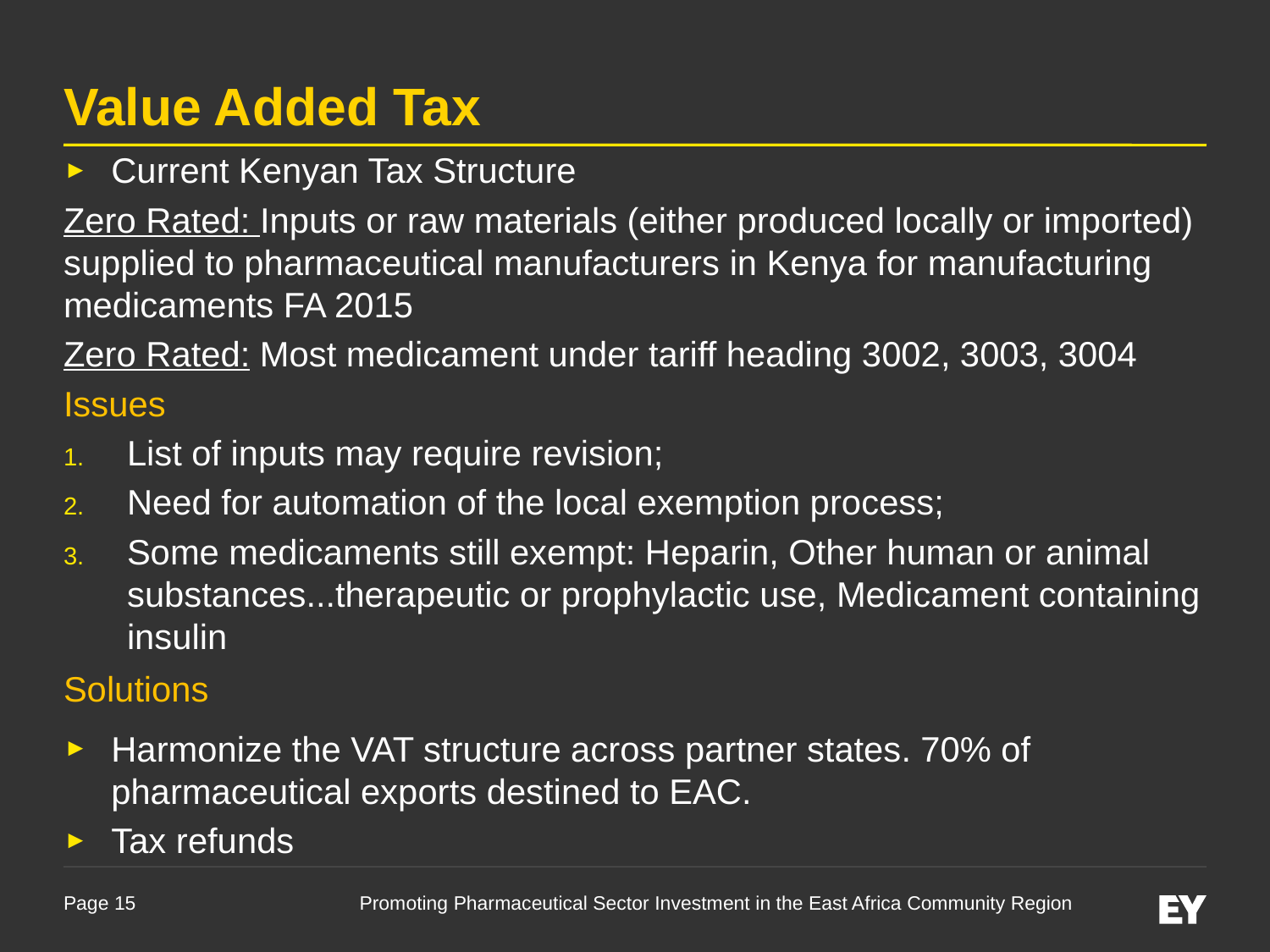

Value Added Tax
Current Kenyan Tax Structure
Zero Rated: Inputs or raw materials (either produced locally or imported) supplied to pharmaceutical manufacturers in Kenya for manufacturing medicaments FA 2015
Zero Rated: Most medicament under tariff heading 3002, 3003, 3004
Issues
List of inputs may require revision;
Need for automation of the local exemption process;
Some medicaments still exempt: Heparin, Other human or animal substances...therapeutic or prophylactic use, Medicament containing insulin
Solutions
Harmonize the VAT structure across partner states. 70% of pharmaceutical exports destined to EAC.
Tax refunds
Promoting Pharmaceutical Sector Investment in the East Africa Community Region